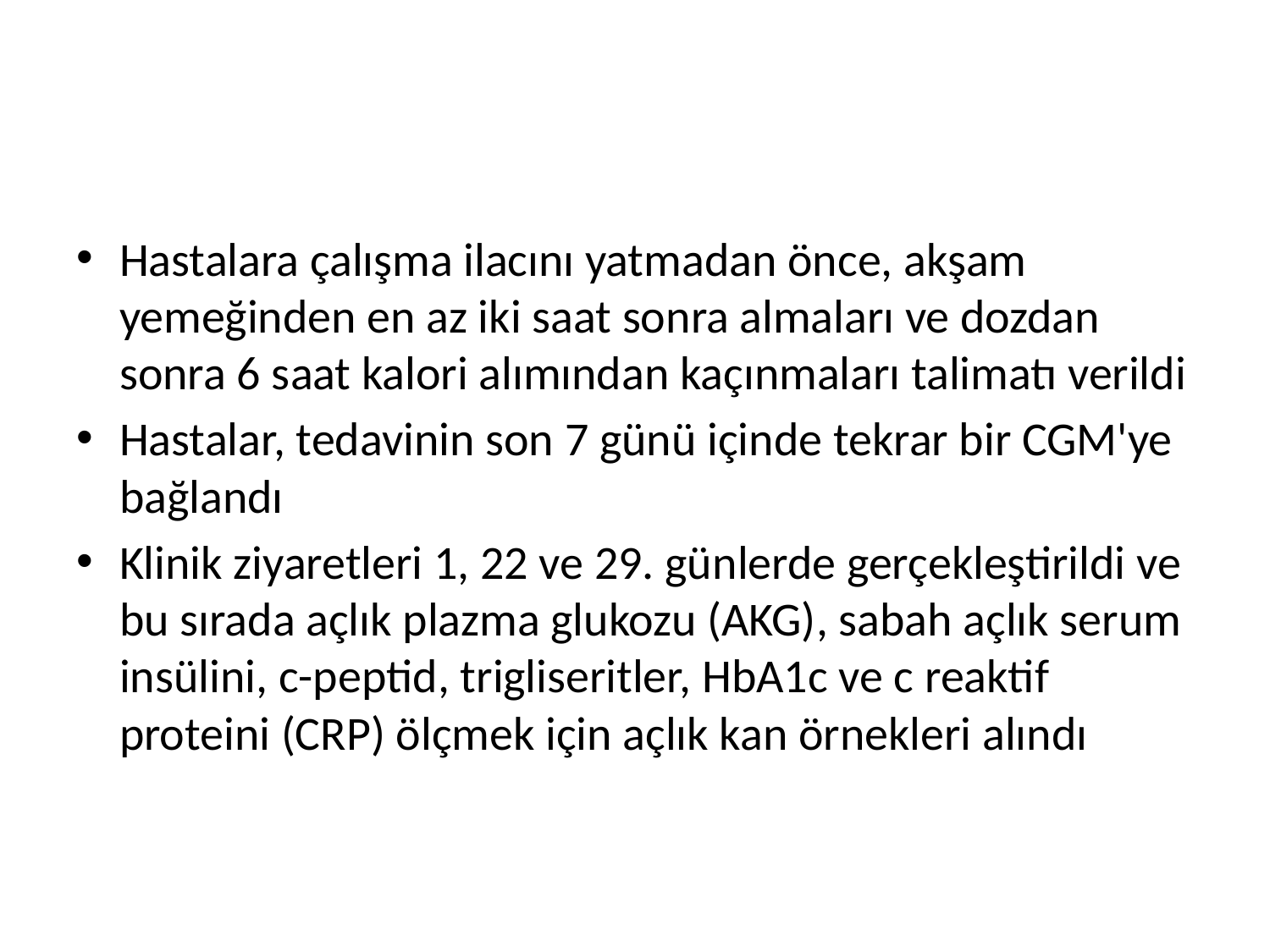

#
Hastalara çalışma ilacını yatmadan önce, akşam yemeğinden en az iki saat sonra almaları ve dozdan sonra 6 saat kalori alımından kaçınmaları talimatı verildi
Hastalar, tedavinin son 7 günü içinde tekrar bir CGM'ye bağlandı
Klinik ziyaretleri 1, 22 ve 29. günlerde gerçekleştirildi ve bu sırada açlık plazma glukozu (AKG), sabah açlık serum insülini, c-peptid, trigliseritler, HbA1c ve c reaktif proteini (CRP) ölçmek için açlık kan örnekleri alındı